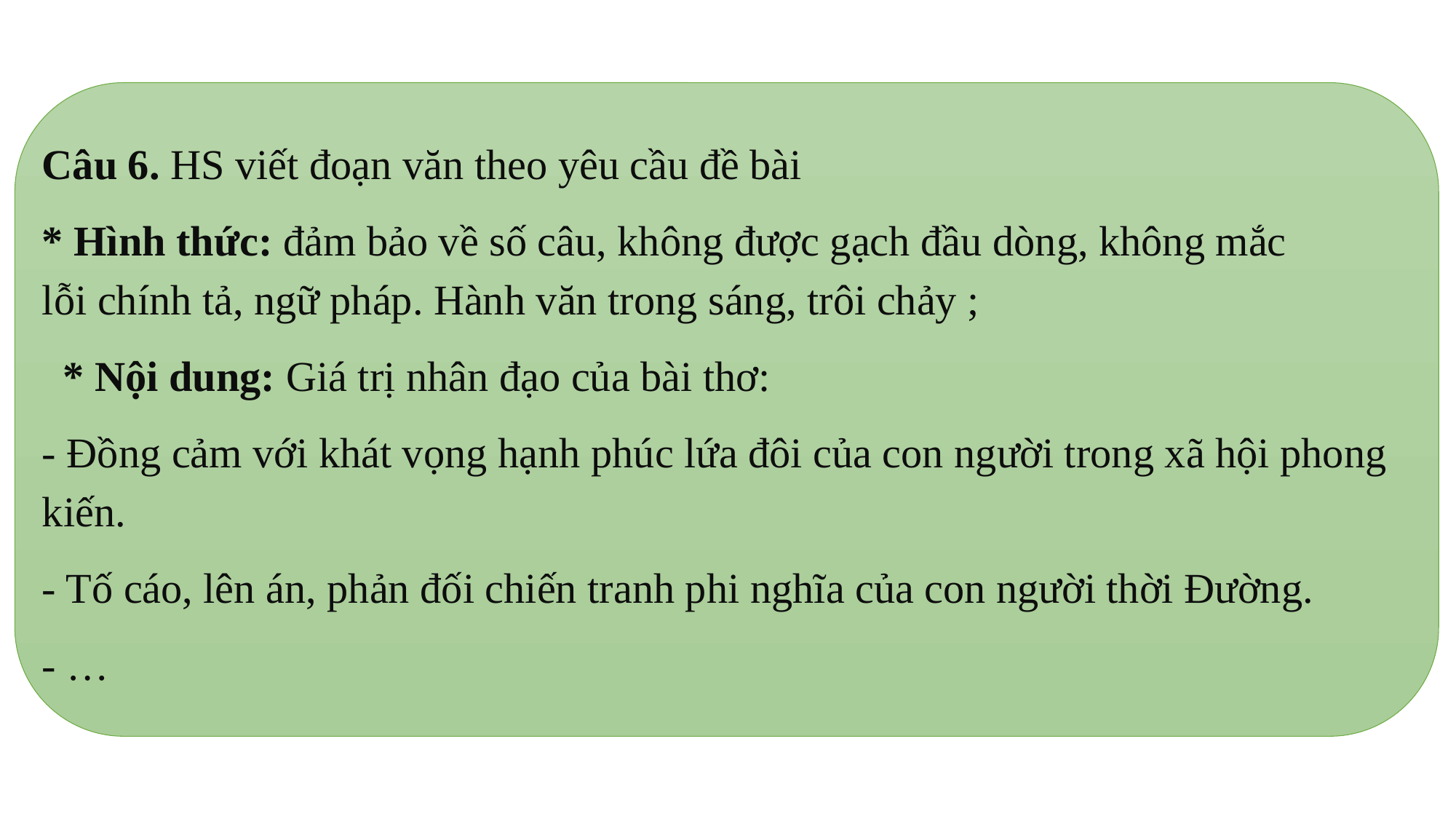

Câu 6. HS viết đoạn văn theo yêu cầu đề bài
* Hình thức: đảm bảo về số câu, không được gạch đầu dòng, không mắc lỗi chính tả, ngữ pháp. Hành văn trong sáng, trôi chảy ;
  * Nội dung: Giá trị nhân đạo của bài thơ:
- Đồng cảm với khát vọng hạnh phúc lứa đôi của con người trong xã hội phong kiến.
- Tố cáo, lên án, phản đối chiến tranh phi nghĩa của con người thời Đường.
- …